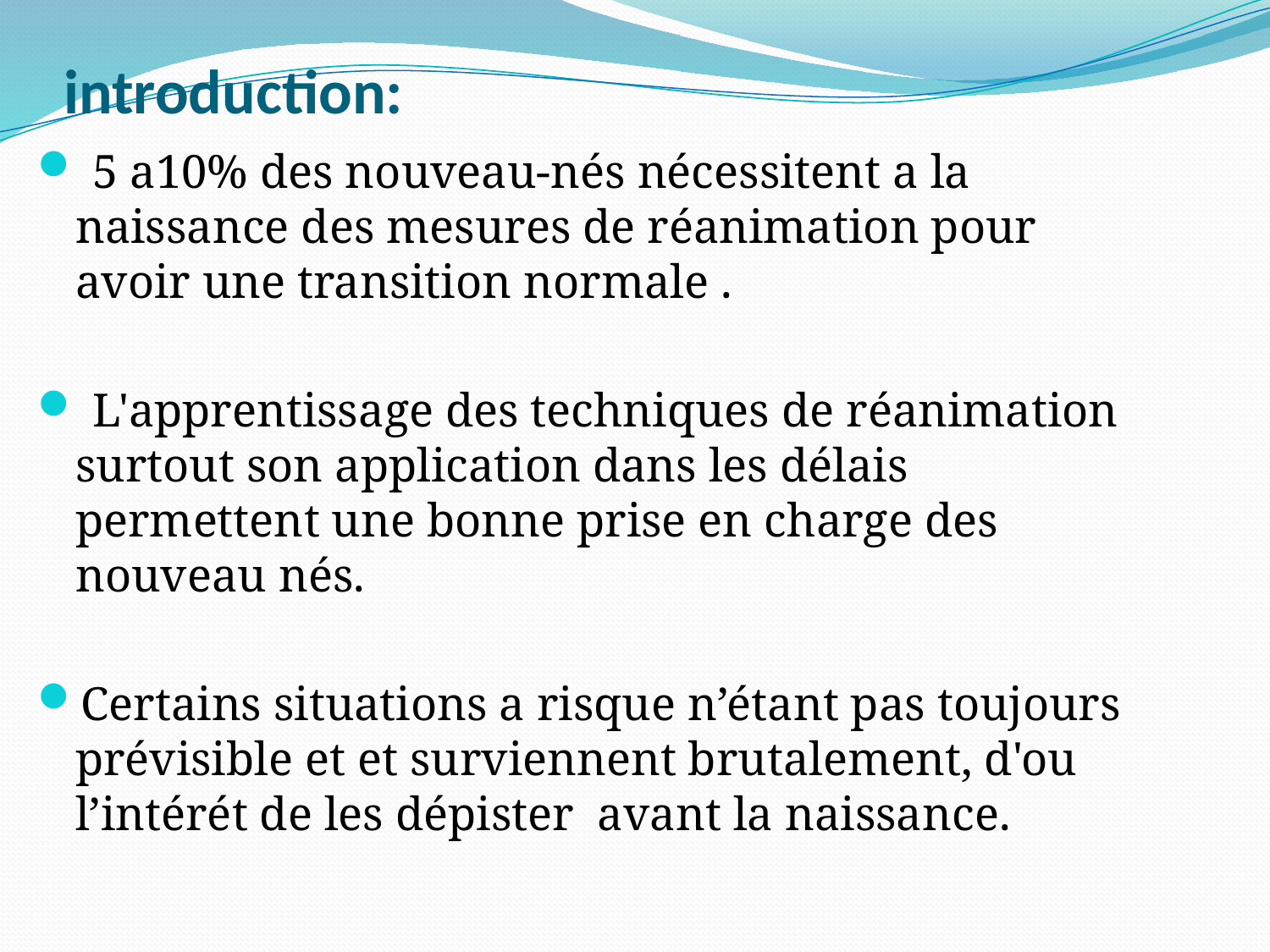

# introduction:
 5 a10% des nouveau-nés nécessitent a la naissance des mesures de réanimation pour avoir une transition normale .

 L'apprentissage des techniques de réanimation surtout son application dans les délais permettent une bonne prise en charge des nouveau nés.

Certains situations a risque n’étant pas toujours prévisible et et surviennent brutalement, d'ou l’intérét de les dépister  avant la naissance.